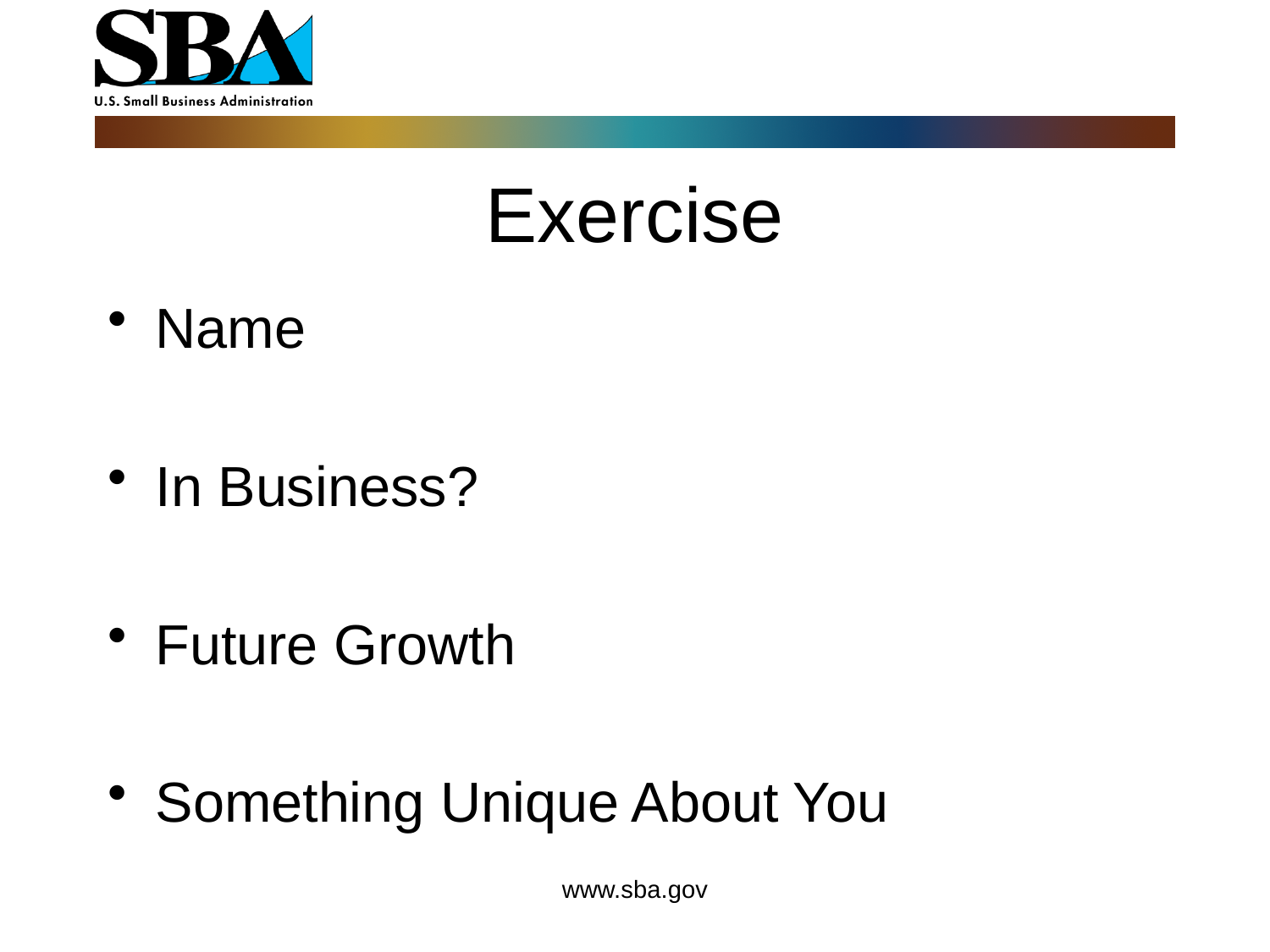

# Exercise
Name

In Business?

Future Growth

Something Unique About You
www.sba.gov